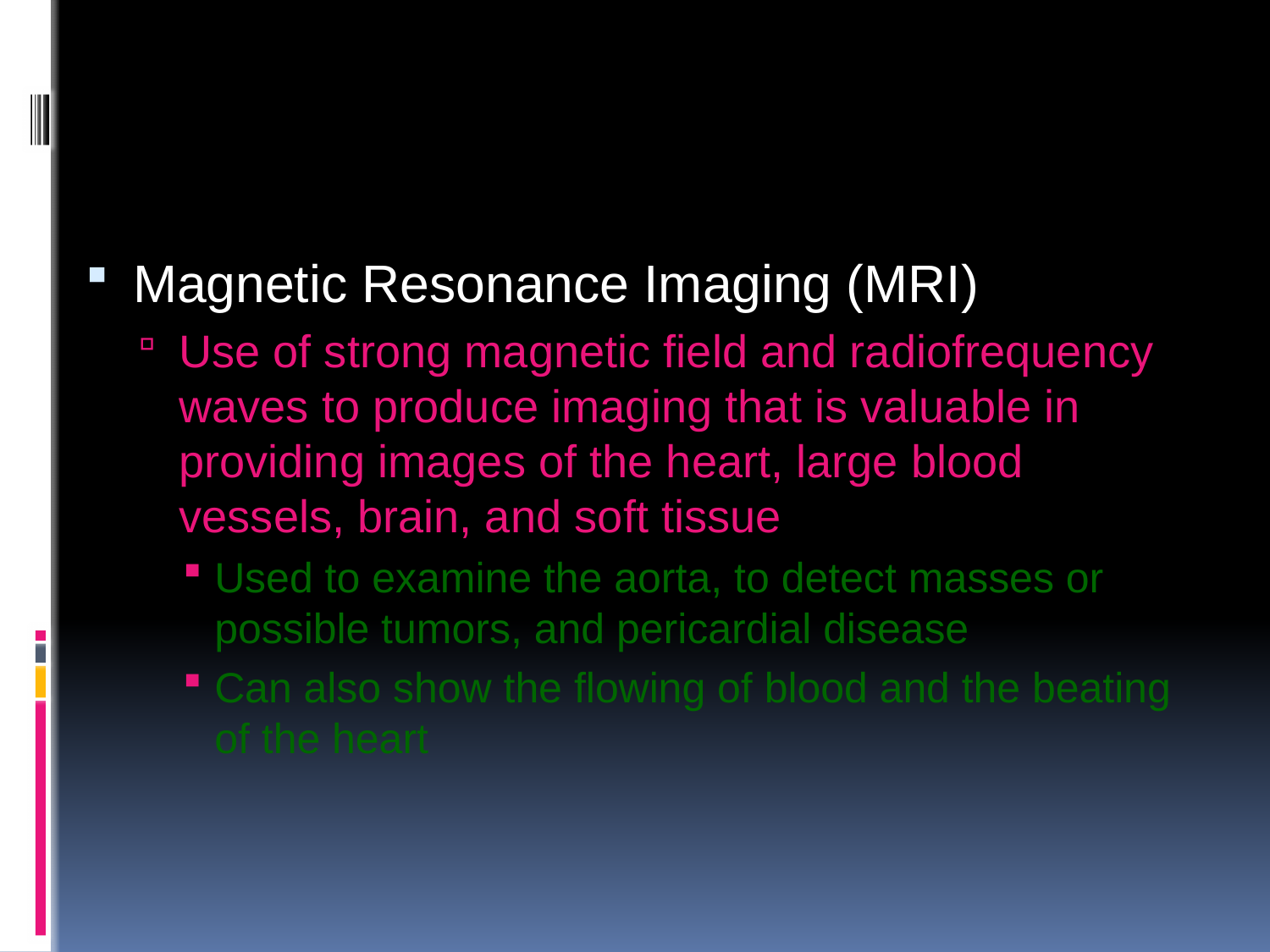

Magnetic Resonance Imaging (MRI)
Use of strong magnetic field and radiofrequency waves to produce imaging that is valuable in providing images of the heart, large blood vessels, brain, and soft tissue
Used to examine the aorta, to detect masses or possible tumors, and pericardial disease
Can also show the flowing of blood and the beating of the heart